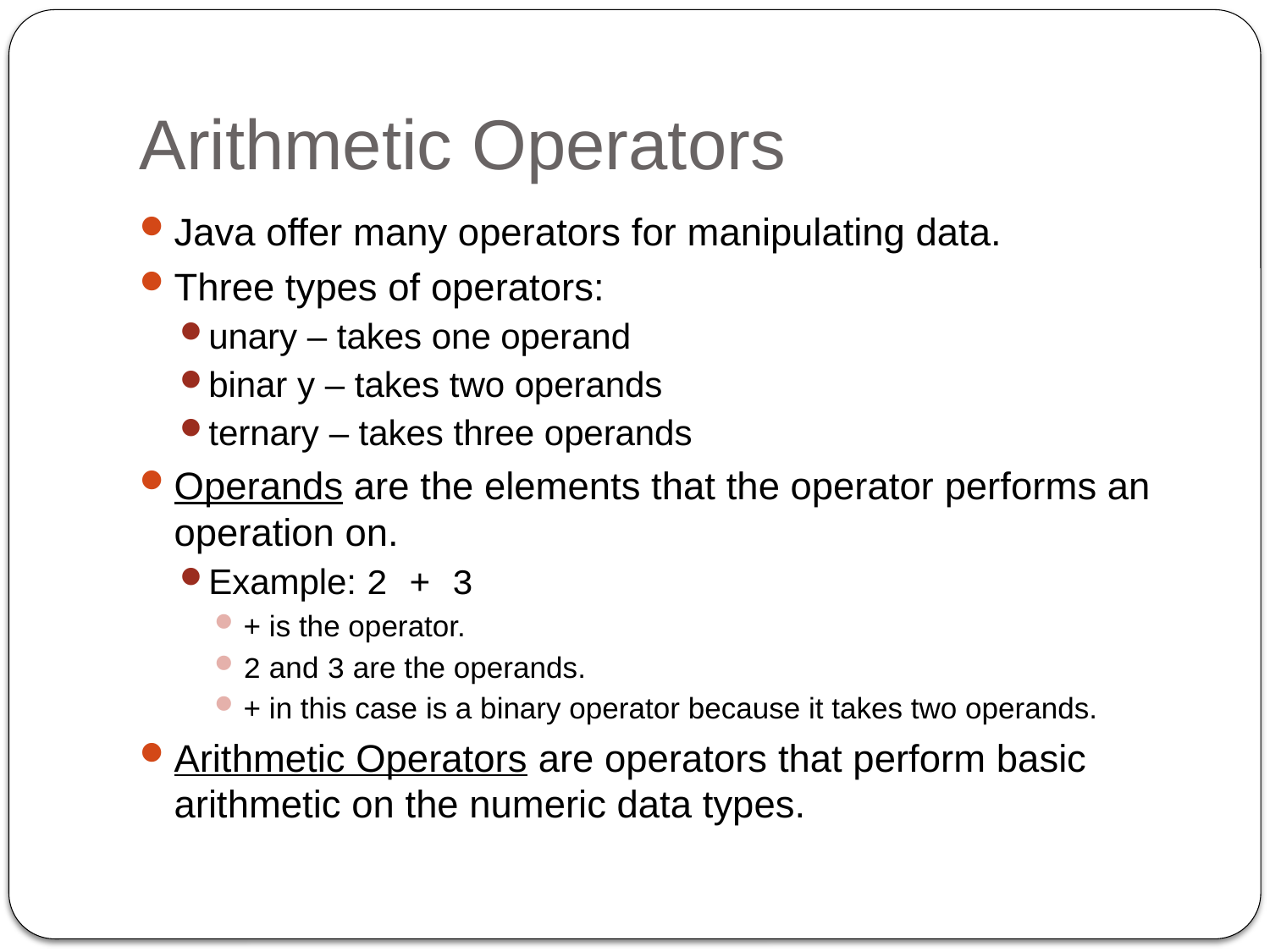

# Arithmetic Operators
Java offer many operators for manipulating data.
Three types of operators:
unary – takes one operand
binar y – takes two operands
ternary – takes three operands
Operands are the elements that the operator performs an operation on.
Example: 2 + 3
+ is the operator.
2 and 3 are the operands.
+ in this case is a binary operator because it takes two operands.
Arithmetic Operators are operators that perform basic arithmetic on the numeric data types.